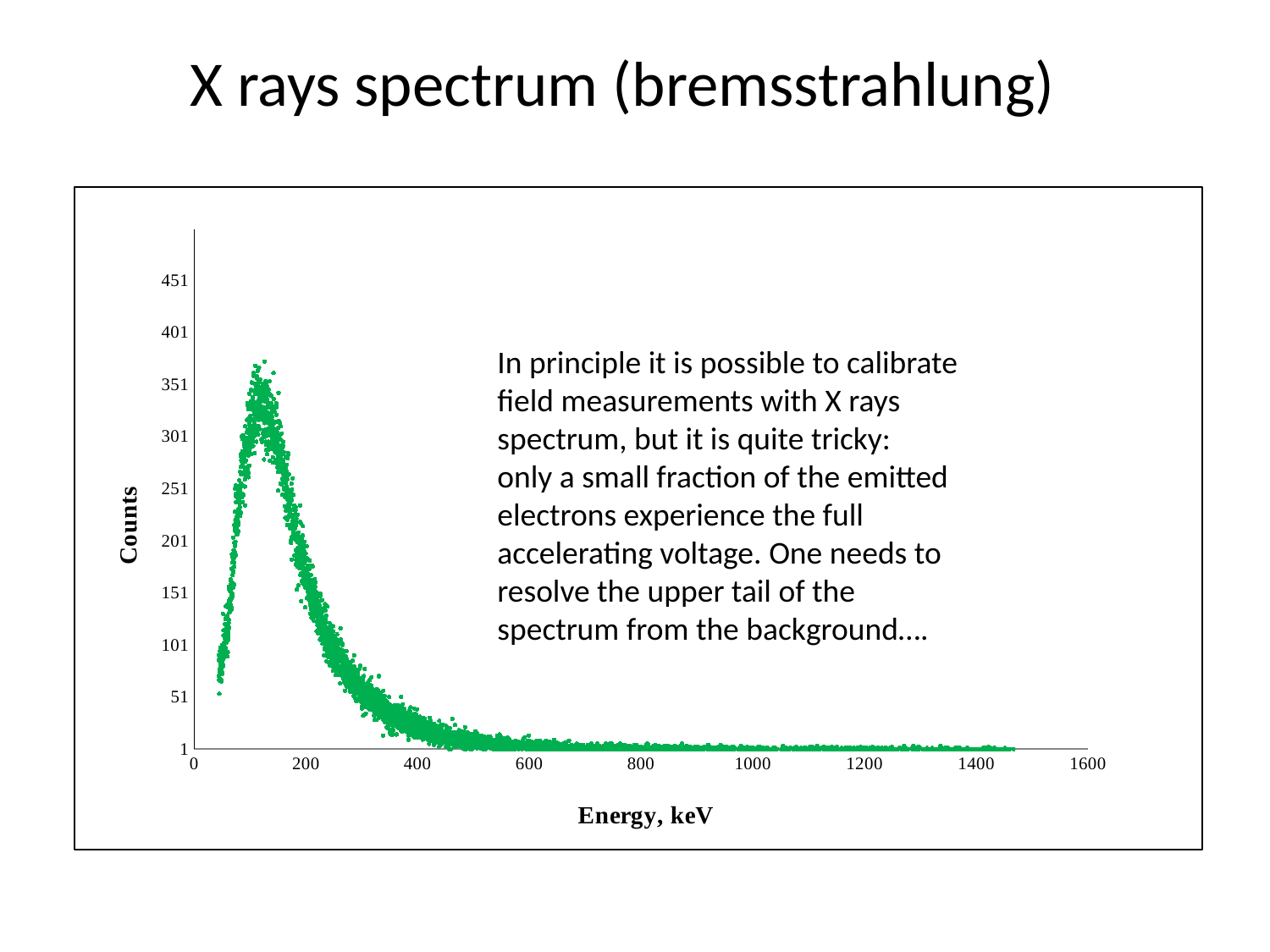

X rays spectrum (bremsstrahlung)

### Chart

| Category |  |
|---|---|
In principle it is possible to calibrate field measurements with X rays spectrum, but it is quite tricky:
only a small fraction of the emitted electrons experience the full accelerating voltage. One needs to resolve the upper tail of the spectrum from the background….